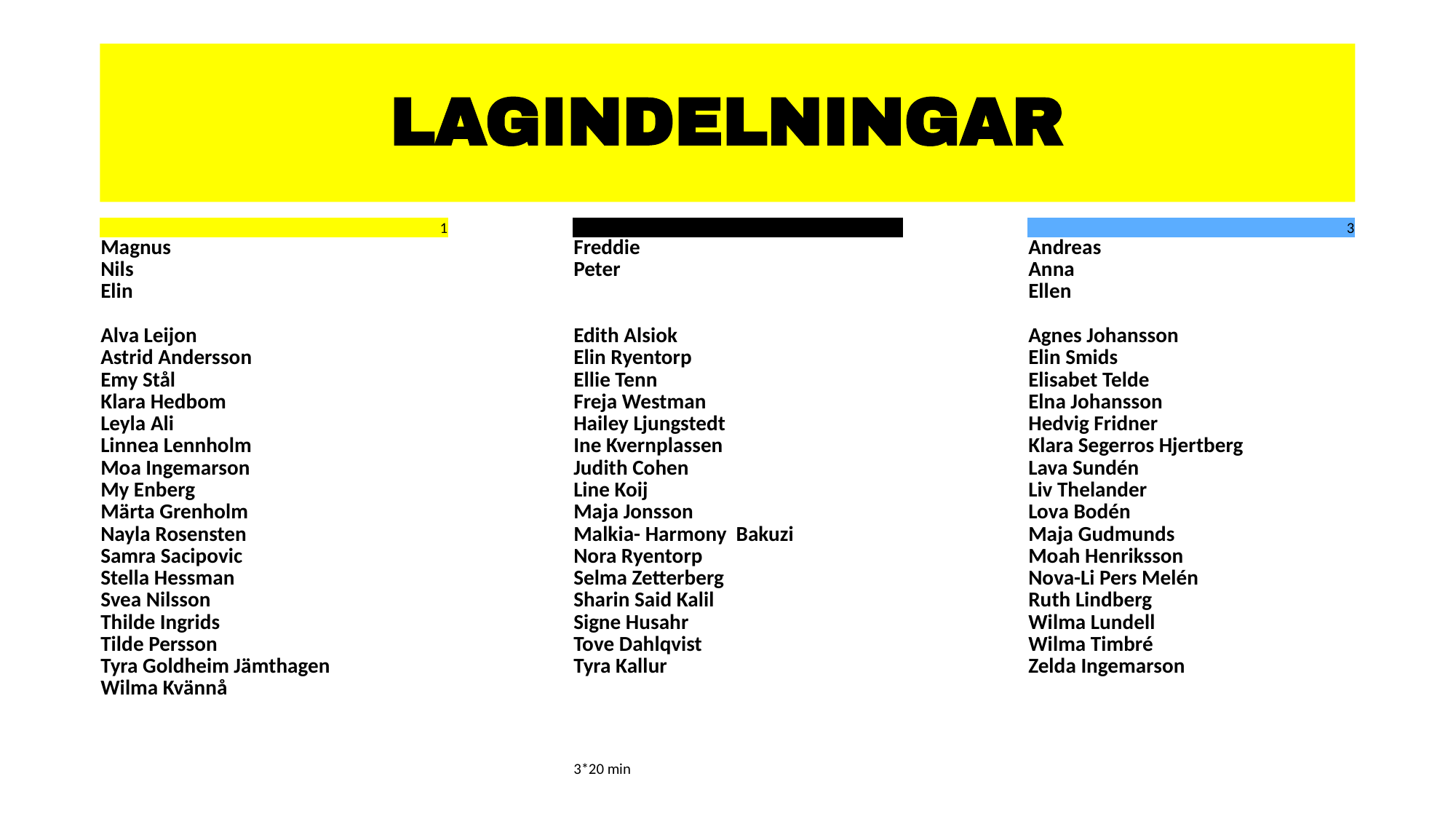

# LAGINDELNINGAR
| 1 |  | 2 |  | 3 |
| --- | --- | --- | --- | --- |
| Magnus |  | Freddie |  | Andreas |
| Nils |  | Peter |  | Anna |
| Elin |  |  |  | Ellen |
|  |  |  |  |  |
| Alva Leijon |  | Edith Alsiok |  | Agnes Johansson |
| Astrid Andersson |  | Elin Ryentorp |  | Elin Smids |
| Emy Stål |  | Ellie Tenn |  | Elisabet Telde |
| Klara Hedbom |  | Freja Westman |  | Elna Johansson |
| Leyla Ali |  | Hailey Ljungstedt |  | Hedvig Fridner |
| Linnea Lennholm |  | Ine Kvernplassen |  | Klara Segerros Hjertberg |
| Moa Ingemarson |  | Judith Cohen |  | Lava Sundén |
| My Enberg |  | Line Koij |  | Liv Thelander |
| Märta Grenholm |  | Maja Jonsson |  | Lova Bodén |
| Nayla Rosensten |  | Malkia- Harmony Bakuzi |  | Maja Gudmunds |
| Samra Sacipovic |  | Nora Ryentorp |  | Moah Henriksson |
| Stella Hessman |  | Selma Zetterberg |  | Nova-Li Pers Melén |
| Svea Nilsson |  | Sharin Said Kalil |  | Ruth Lindberg |
| Thilde Ingrids |  | Signe Husahr |  | Wilma Lundell |
| Tilde Persson |  | Tove Dahlqvist |  | Wilma Timbré |
| Tyra Goldheim Jämthagen |  | Tyra Kallur |  | Zelda Ingemarson |
| Wilma Kvännå |  |  |  |  |
|  |  |  |  |  |
|  |  |  |  |  |
|  |  |  |  |  |
|  |  | 3\*20 min |  |  |